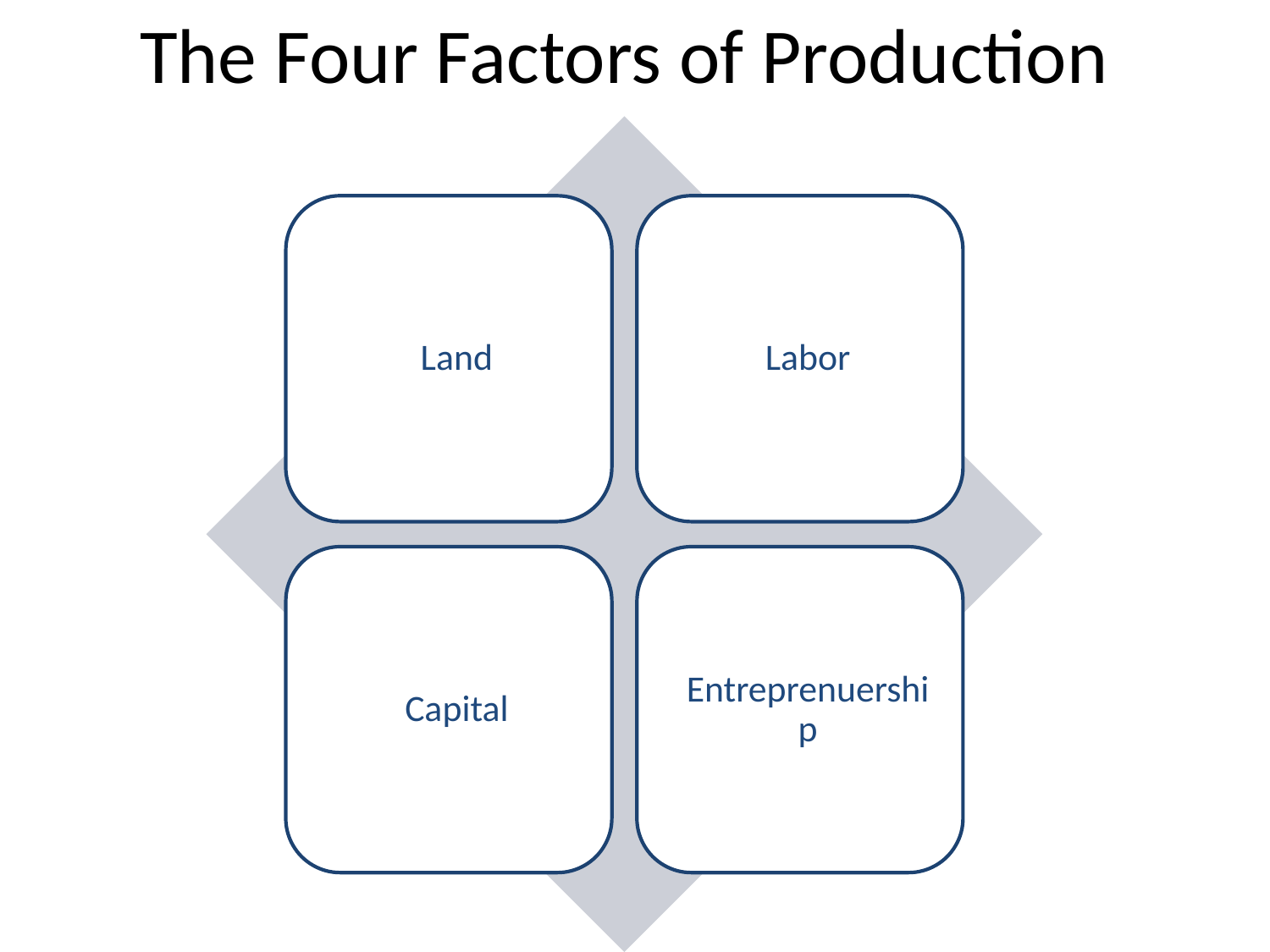

The Four Factors of Production
Land
Labor
Capital
Entreprenuership